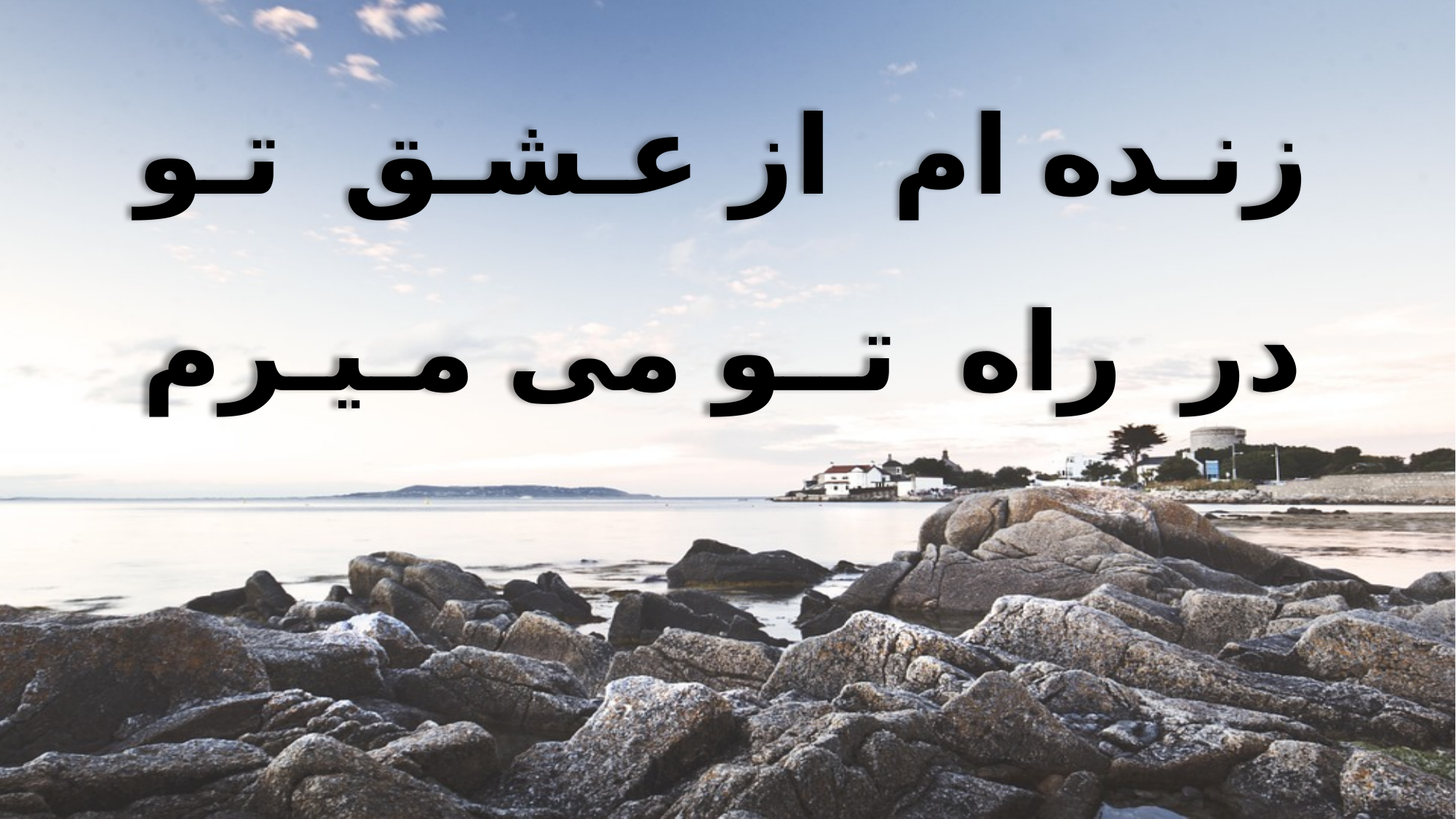

زنـده ام  از عـشـق  تـو
در  راه  تــو می مـیـرم